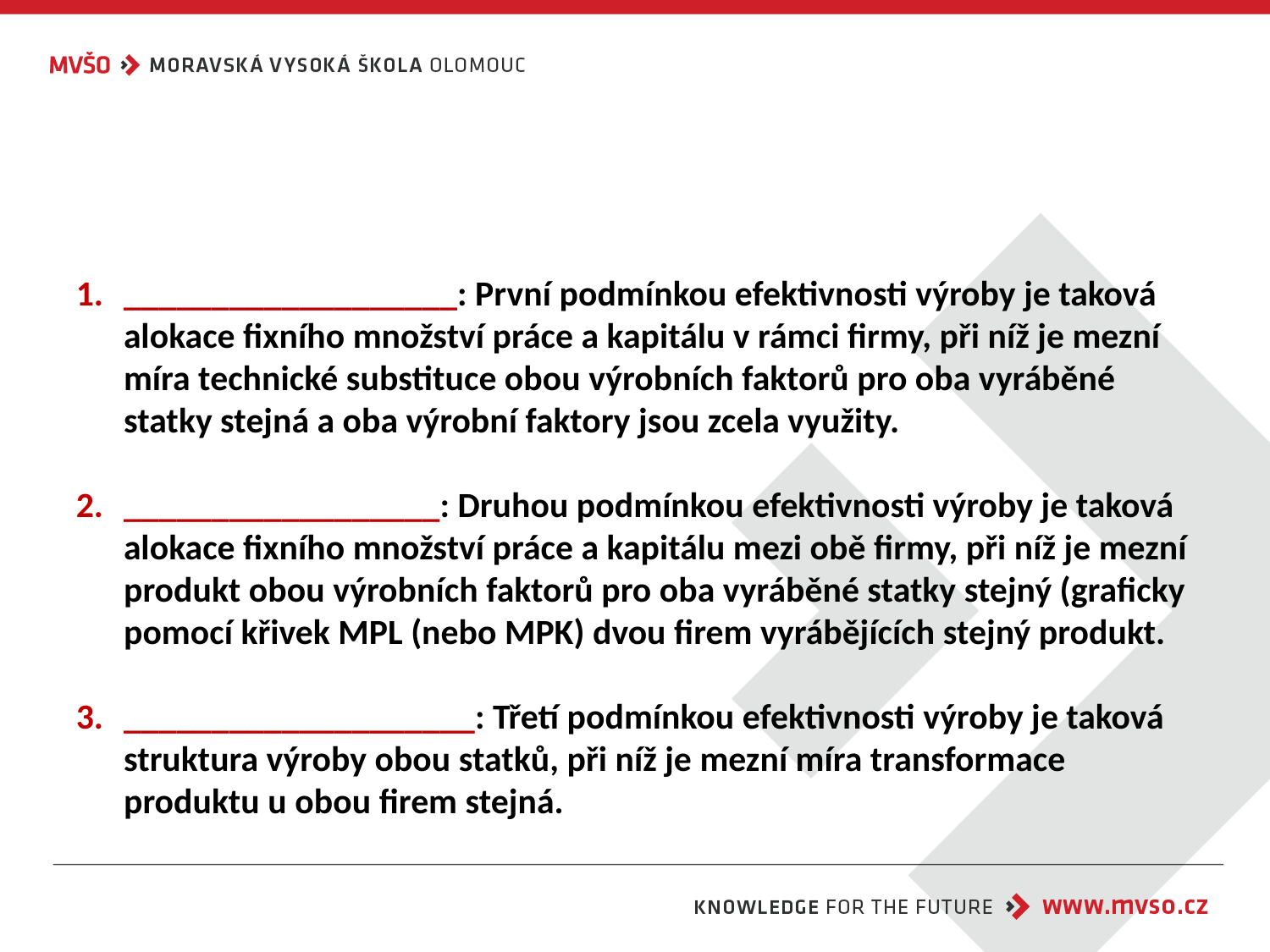

#
___________________: První podmínkou efektivnosti výroby je taková alokace fixního množství práce a kapitálu v rámci firmy, při níž je mezní míra technické substituce obou výrobních faktorů pro oba vyráběné statky stejná a oba výrobní faktory jsou zcela využity.

__________________: Druhou podmínkou efektivnosti výroby je taková alokace fixního množství práce a kapitálu mezi obě firmy, při níž je mezní produkt obou výrobních faktorů pro oba vyráběné statky stejný (graficky pomocí křivek MPL (nebo MPK) dvou firem vyrábějících stejný produkt.

____________________: Třetí podmínkou efektivnosti výroby je taková struktura výroby obou statků, při níž je mezní míra transformace produktu u obou firem stejná.